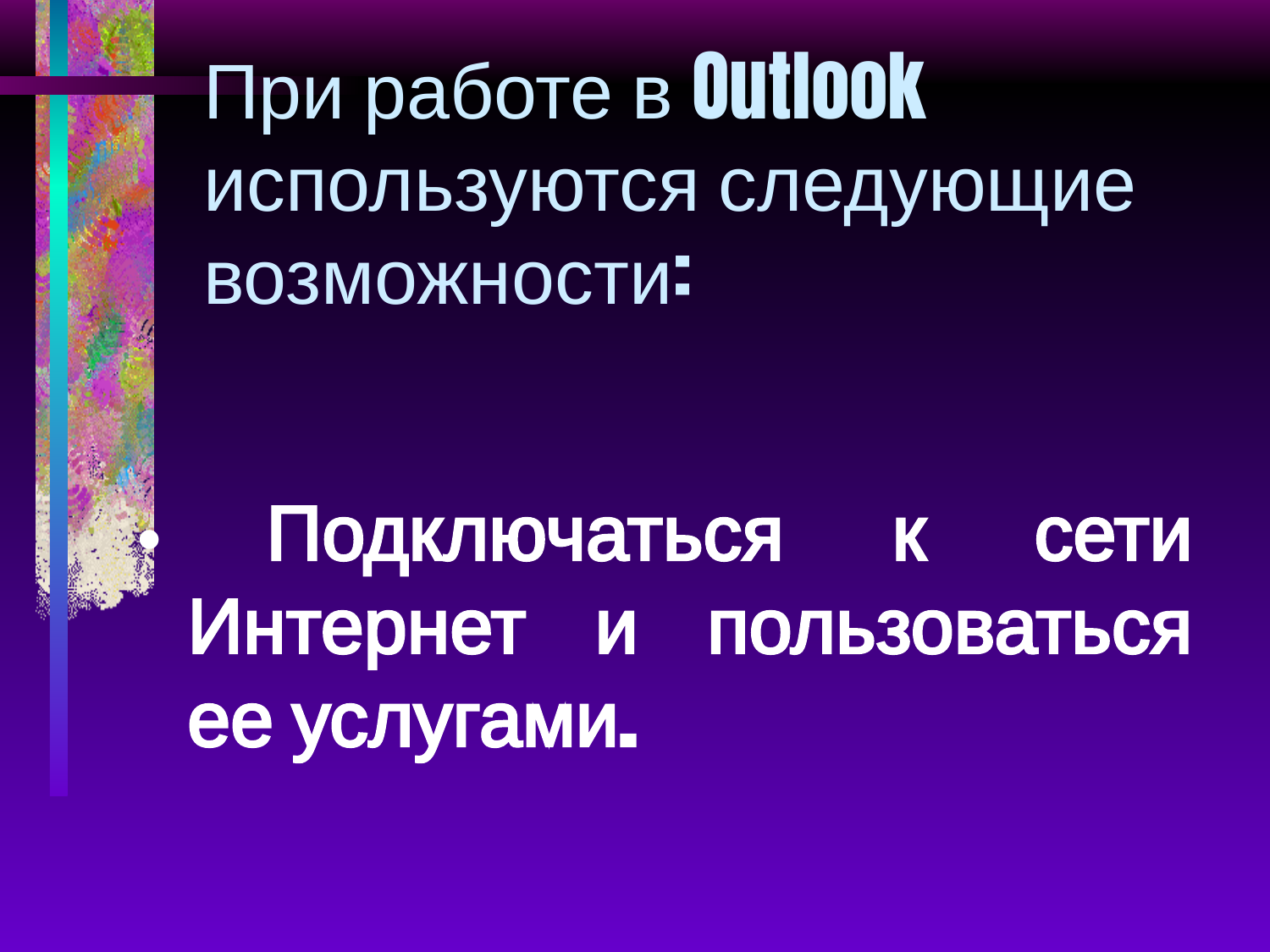

# При работе в Outlook используются следующие возможности:
• Подключаться к сети Интернет и пользоваться ее услугами.